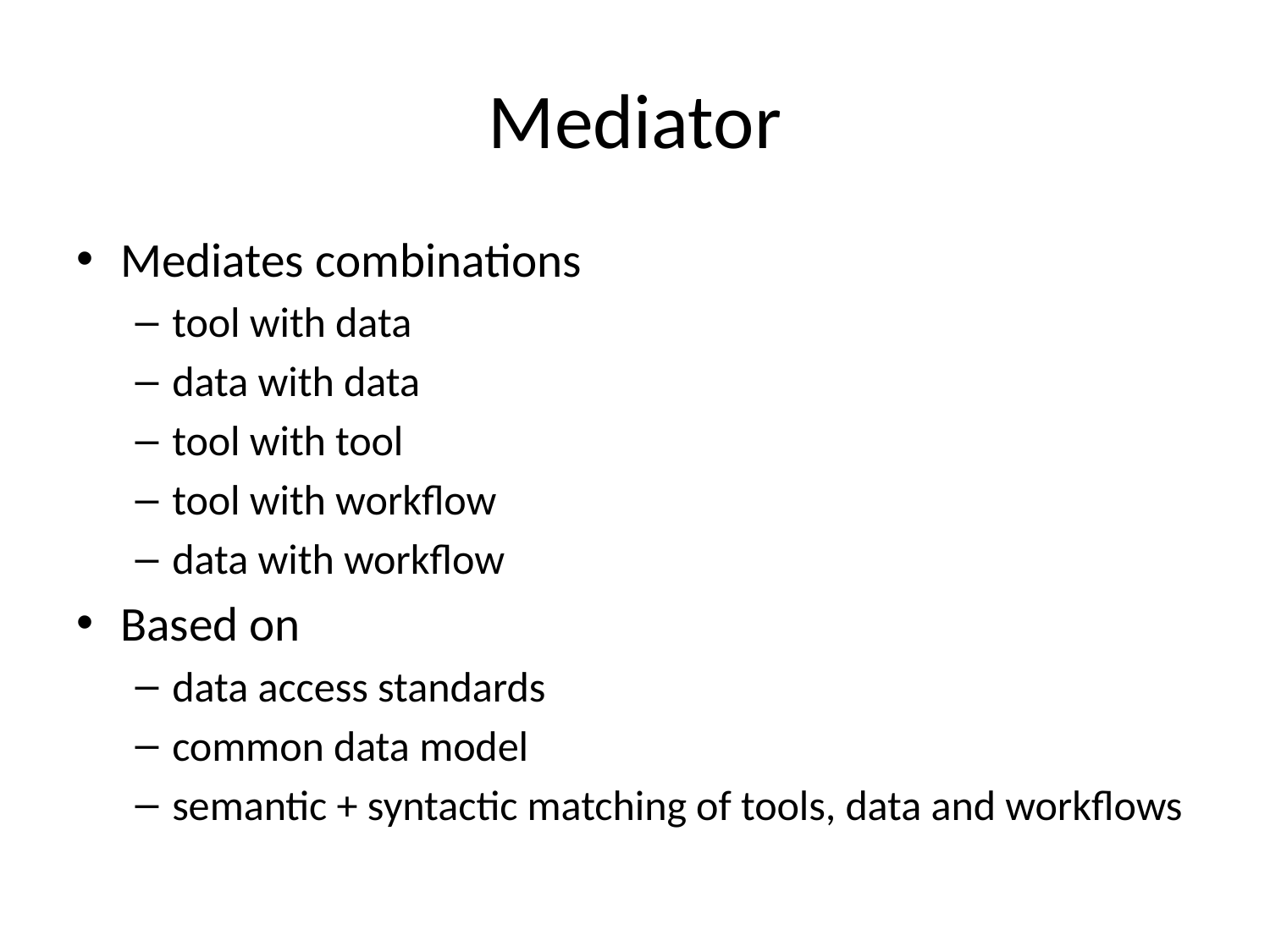

# Mediator
Mediates combinations
tool with data
data with data
tool with tool
tool with workflow
data with workflow
Based on
data access standards
common data model
semantic + syntactic matching of tools, data and workflows